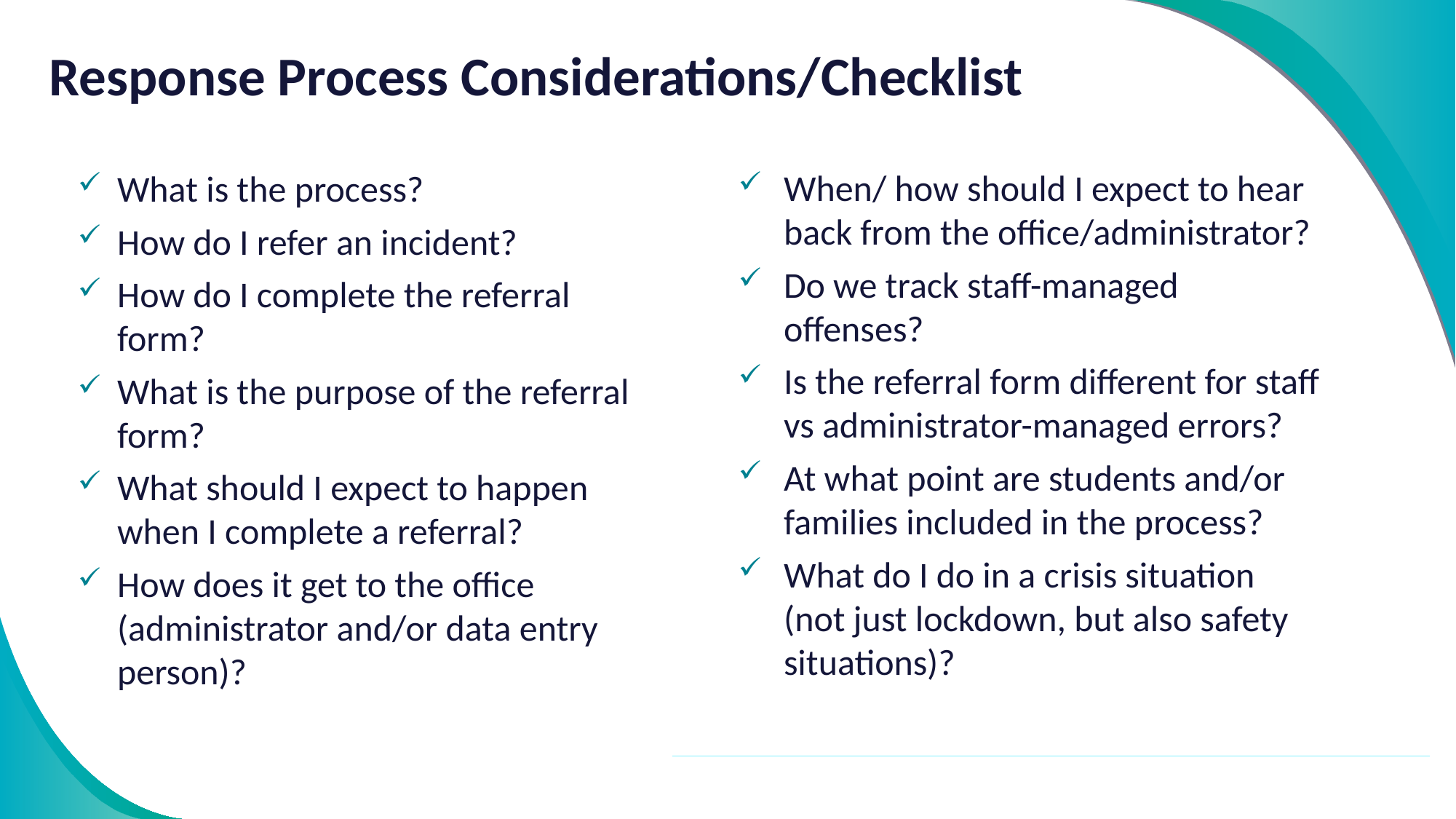

# Response Process Considerations/Checklist
What is the process?
How do I refer an incident?
How do I complete the referral form?
What is the purpose of the referral form?
What should I expect to happen when I complete a referral?
How does it get to the office (administrator and/or data entry person)?
When/ how should I expect to hear back from the office/administrator?
Do we track staff-managed offenses?
Is the referral form different for staff vs administrator-managed errors?
At what point are students and/or families included in the process?
What do I do in a crisis situation (not just lockdown, but also safety situations)?